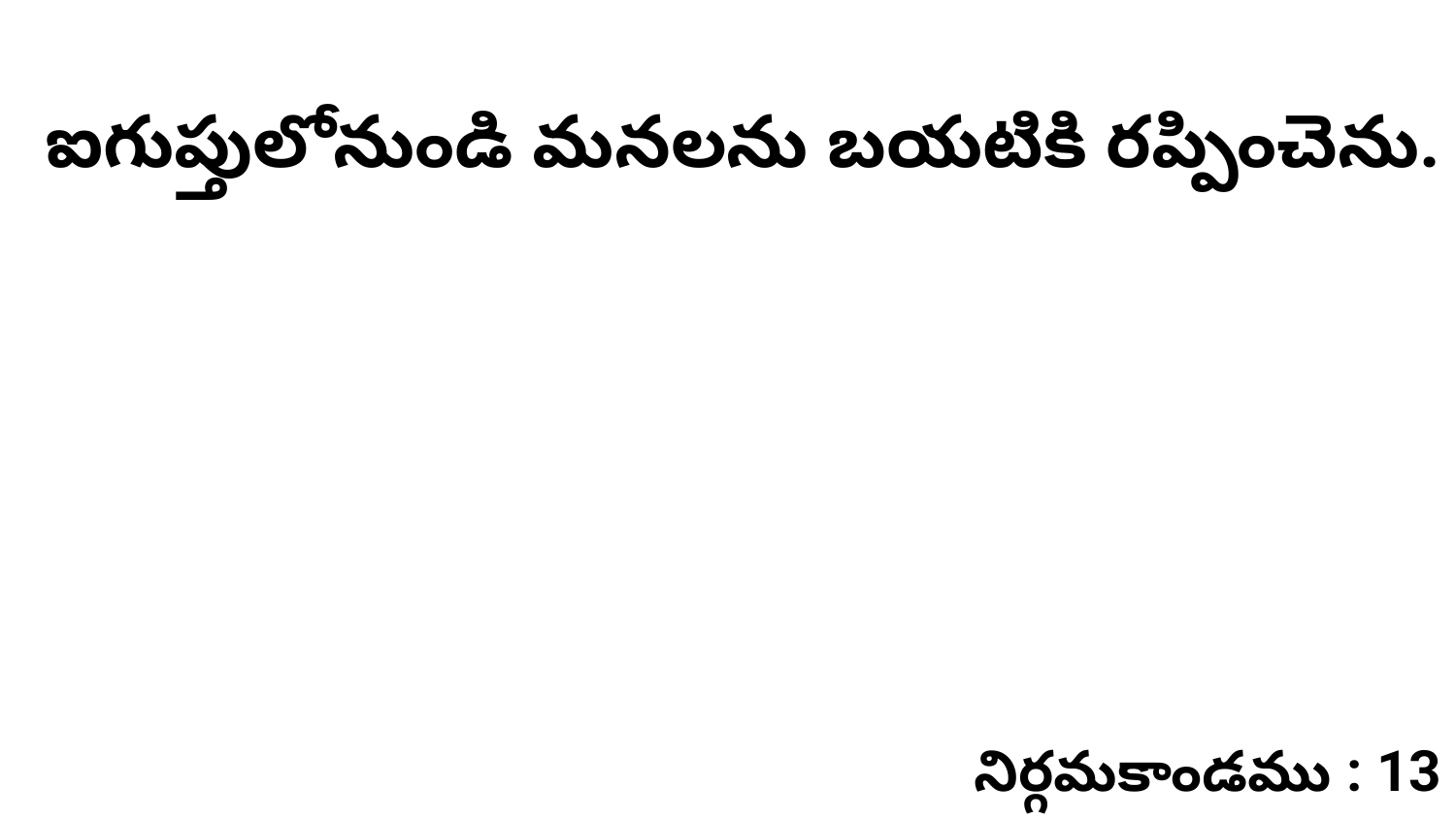

ఐగుప్తులోనుండి మనలను బయటికి రప్పించెను.
నిర్గమకాండము : 13